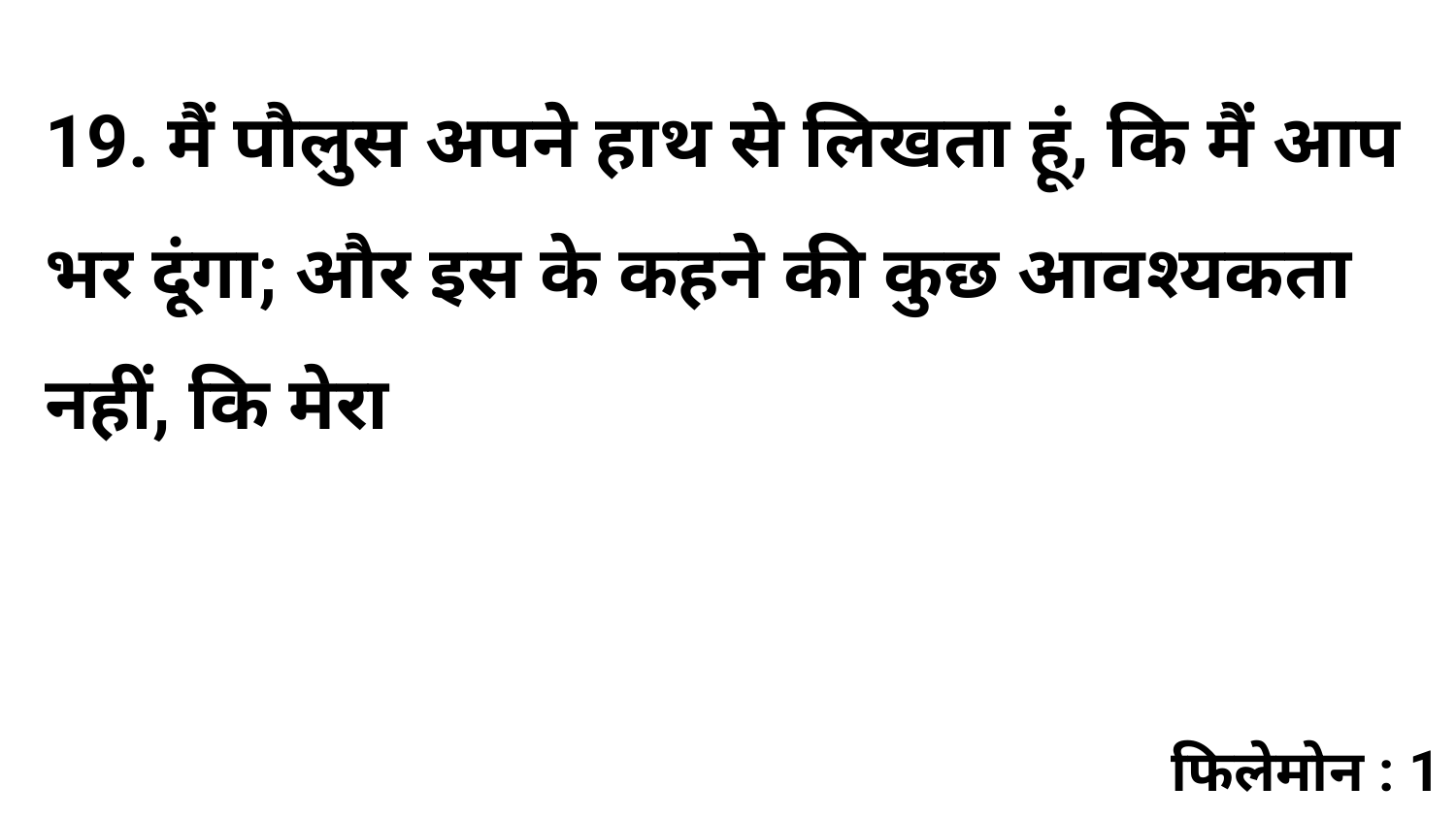

19. मैं पौलुस अपने हाथ से लिखता हूं, कि मैं आप भर दूंगा; और इस के कहने की कुछ आवश्यकता नहीं, कि मेरा
फिलेमोन : 1